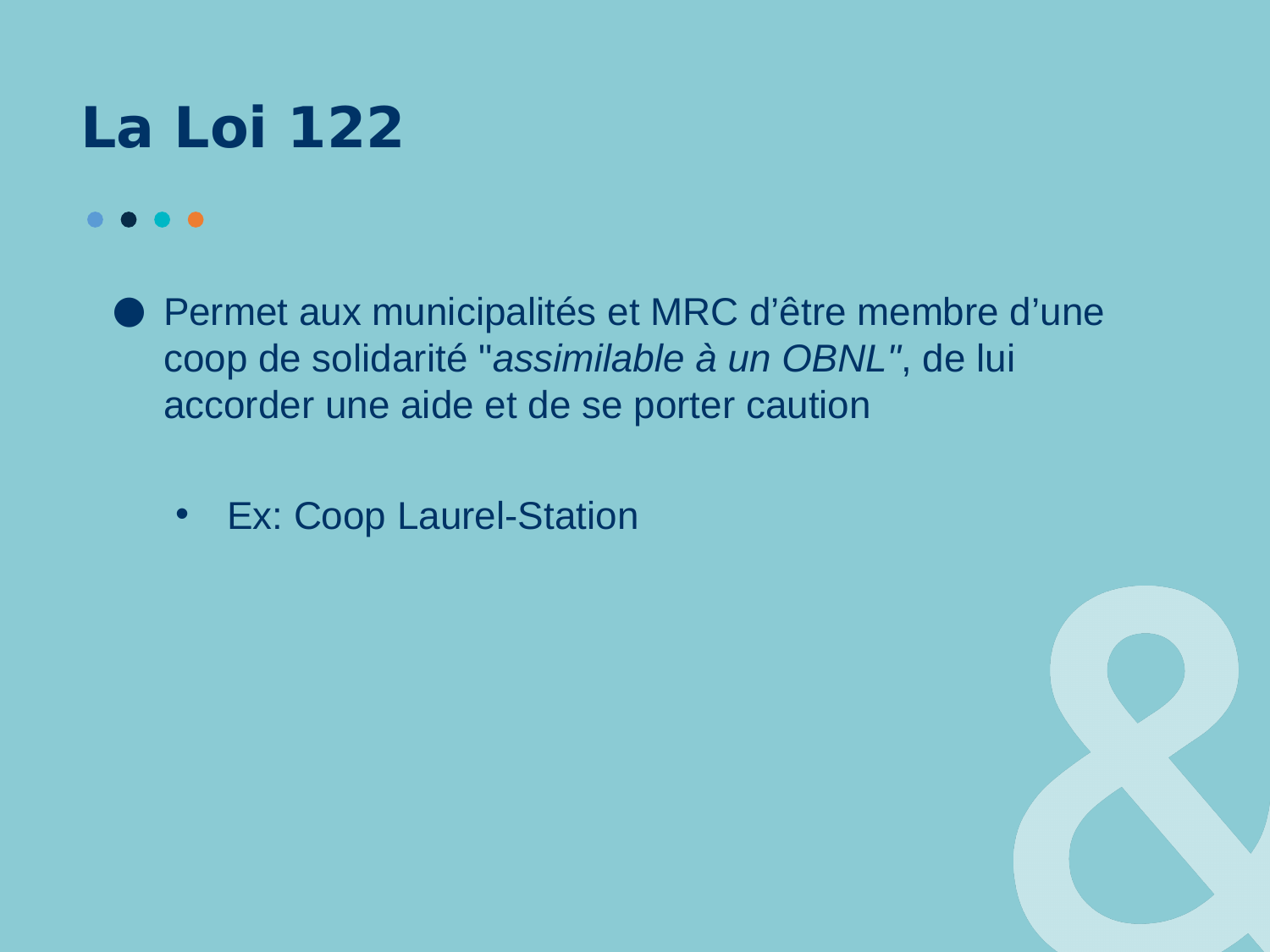

# La Loi 122

Permet aux municipalités et MRC d’être membre d’une coop de solidarité "assimilable à un OBNL", de lui accorder une aide et de se porter caution
Ex: Coop Laurel-Station